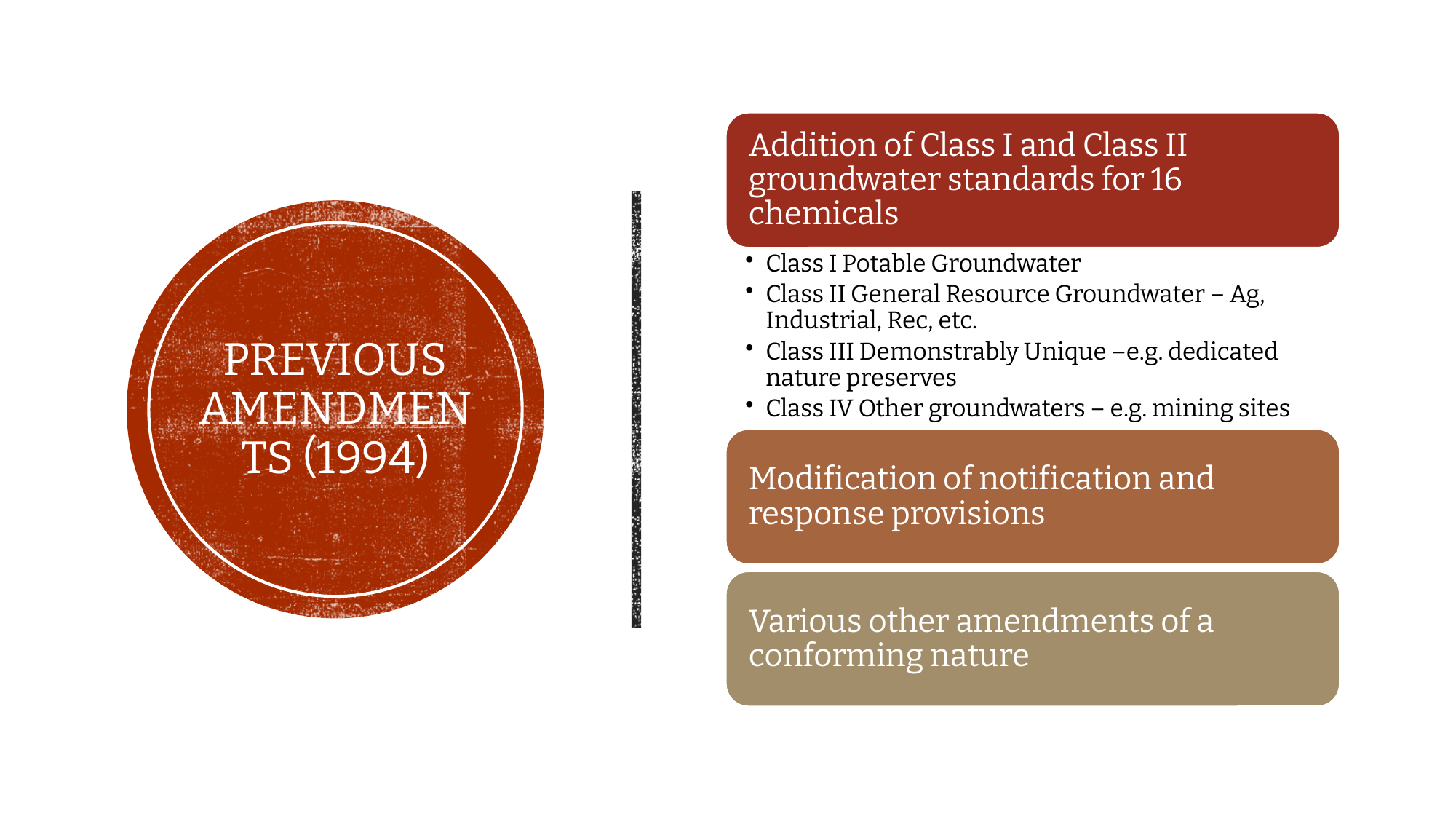

Addition of Class I and Class II groundwater standards for 16 chemicals
Class I Potable Groundwater
Class II General Resource Groundwater – Ag, Industrial, Rec, etc.
Class III Demonstrably Unique –e.g. dedicated nature preserves
Class IV Other groundwaters – e.g. mining sites
Modification of notification and response provisions
Various other amendments of a conforming nature

# Previous Amendments (1994)